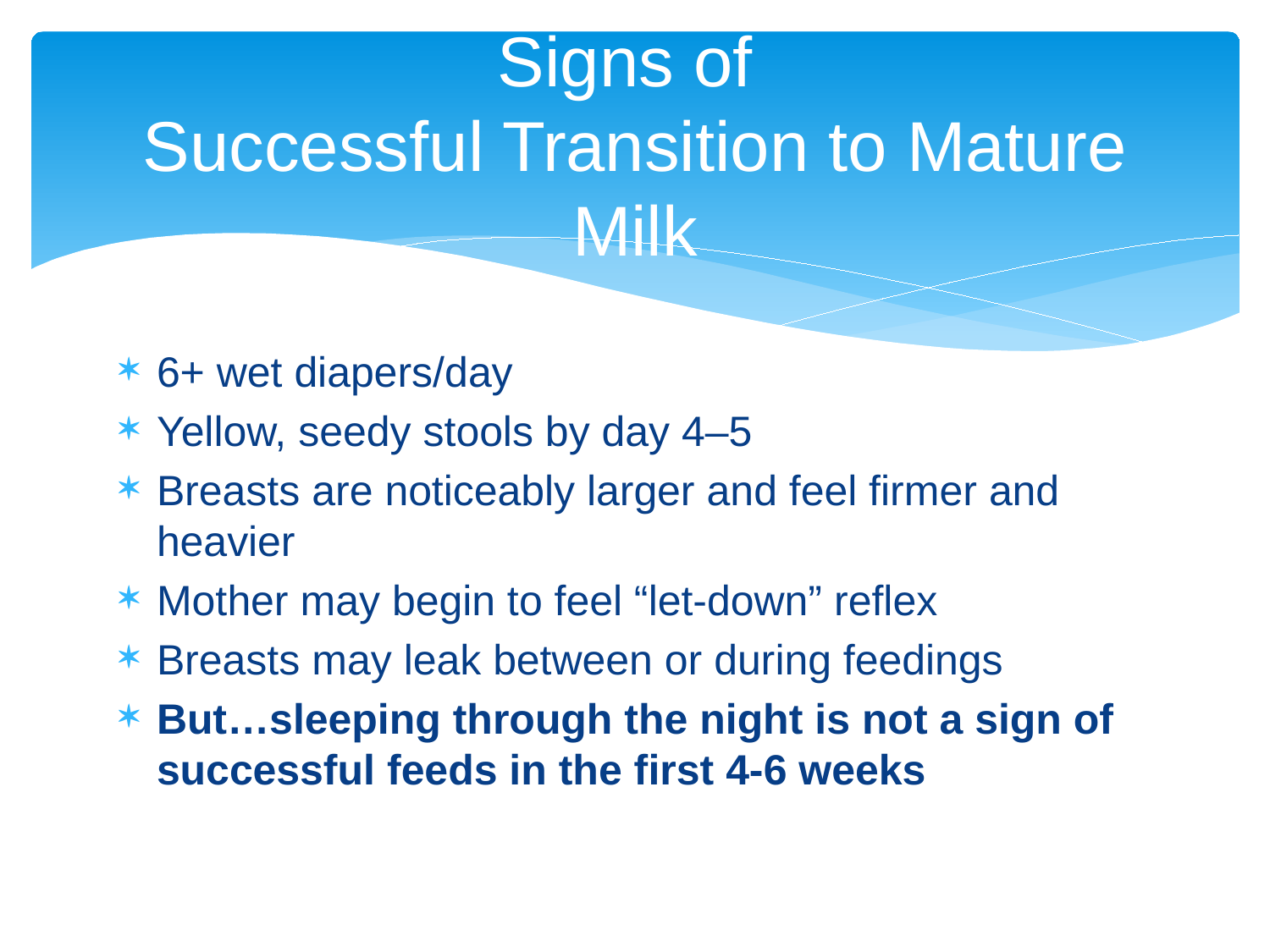

# Signs of Successful Transition to Mature Milk
6+ wet diapers/day
Yellow, seedy stools by day 4–5
Breasts are noticeably larger and feel firmer and heavier
Mother may begin to feel “let-down” reflex
Breasts may leak between or during feedings
But…sleeping through the night is not a sign of successful feeds in the first 4-6 weeks